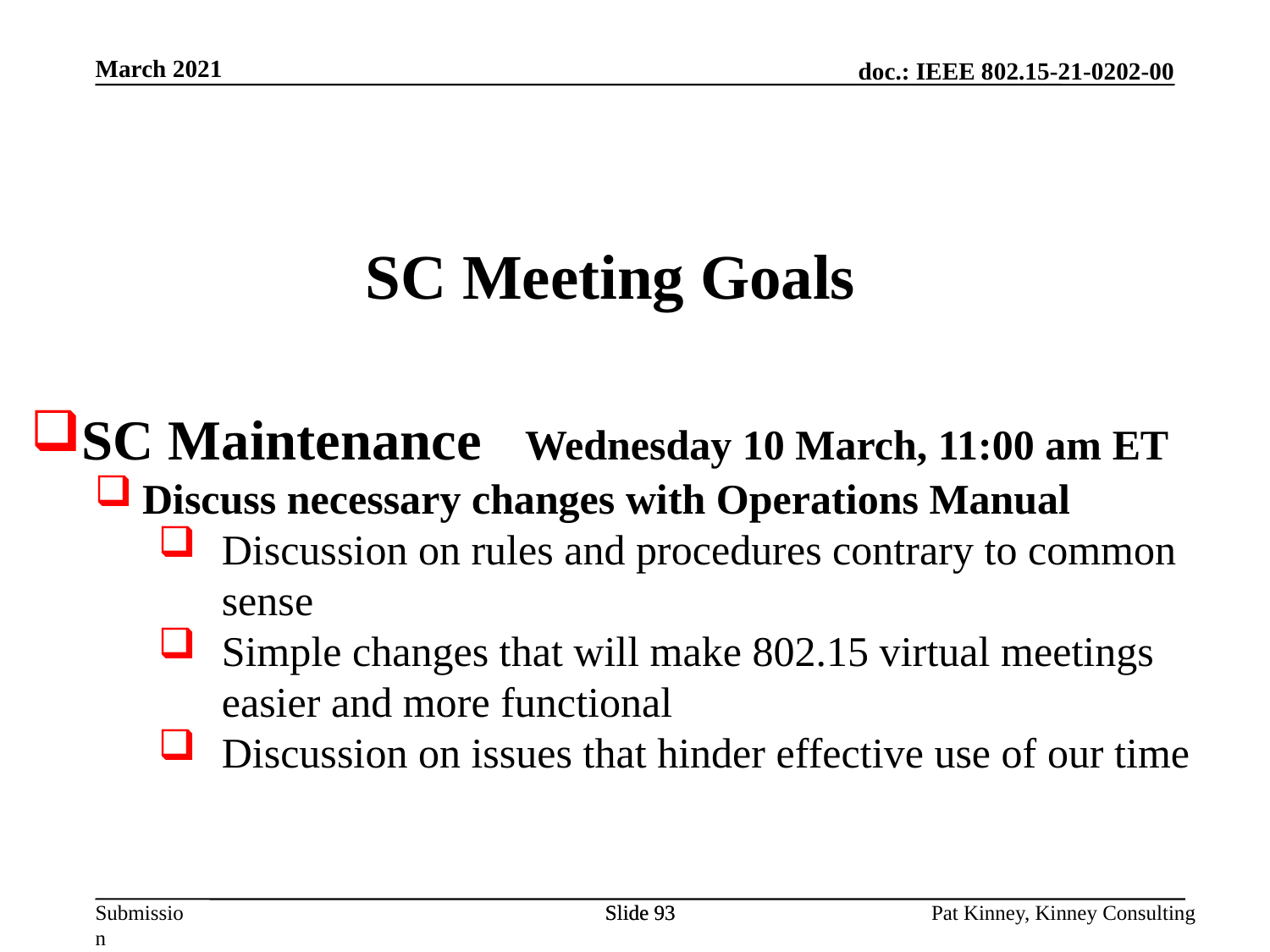

March 2021
SC Meeting Goals
SC Maintenance   Wednesday 10 March, 11:00 am ET
Discuss necessary changes with Operations Manual
Discussion on rules and procedures contrary to common sense
Simple changes that will make 802.15 virtual meetings easier and more functional
Discussion on issues that hinder effective use of our time

Slide 93
Slide 93
Pat Kinney, Kinney Consulting